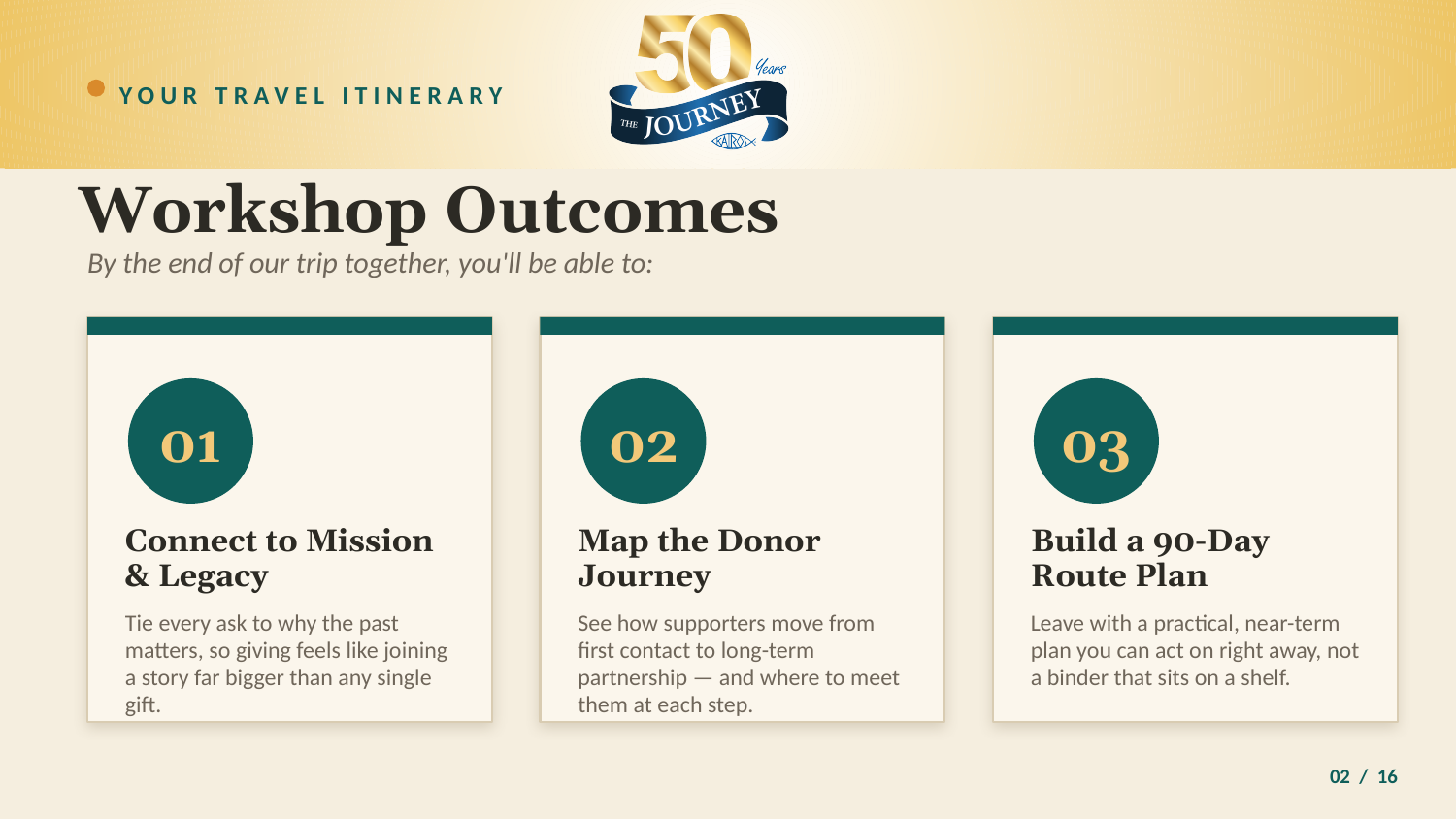

YOUR TRAVEL ITINERARY

Workshop Outcomes
By the end of our trip together, you'll be able to:

01

02

03
Connect to Mission & Legacy
Map the Donor Journey
Build a 90-Day Route Plan
Tie every ask to why the past matters, so giving feels like joining a story far bigger than any single gift.
See how supporters move from first contact to long-term partnership — and where to meet them at each step.
Leave with a practical, near-term plan you can act on right away, not a binder that sits on a shelf.
02  /  16